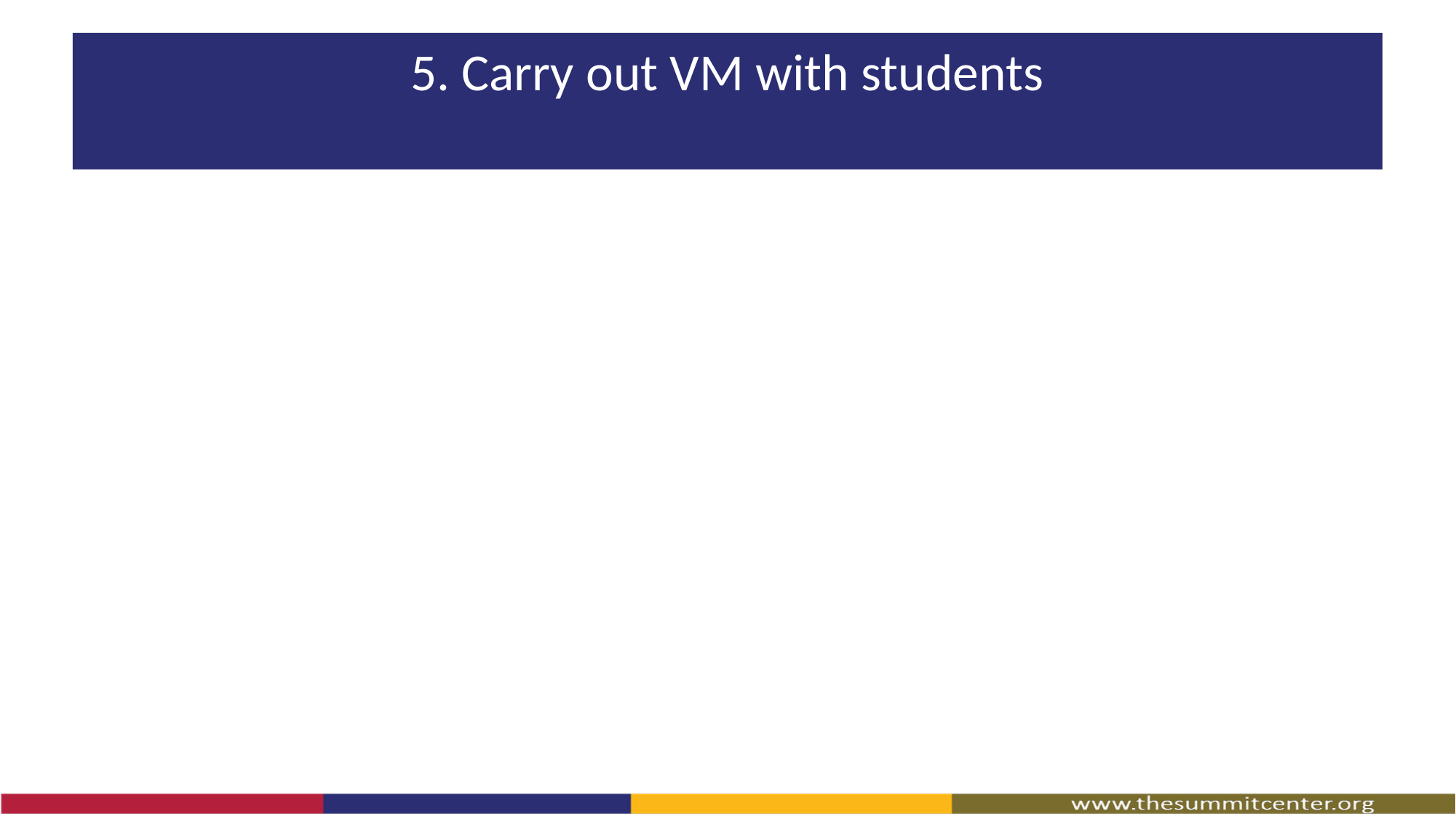

# 5. Carry out VM with students